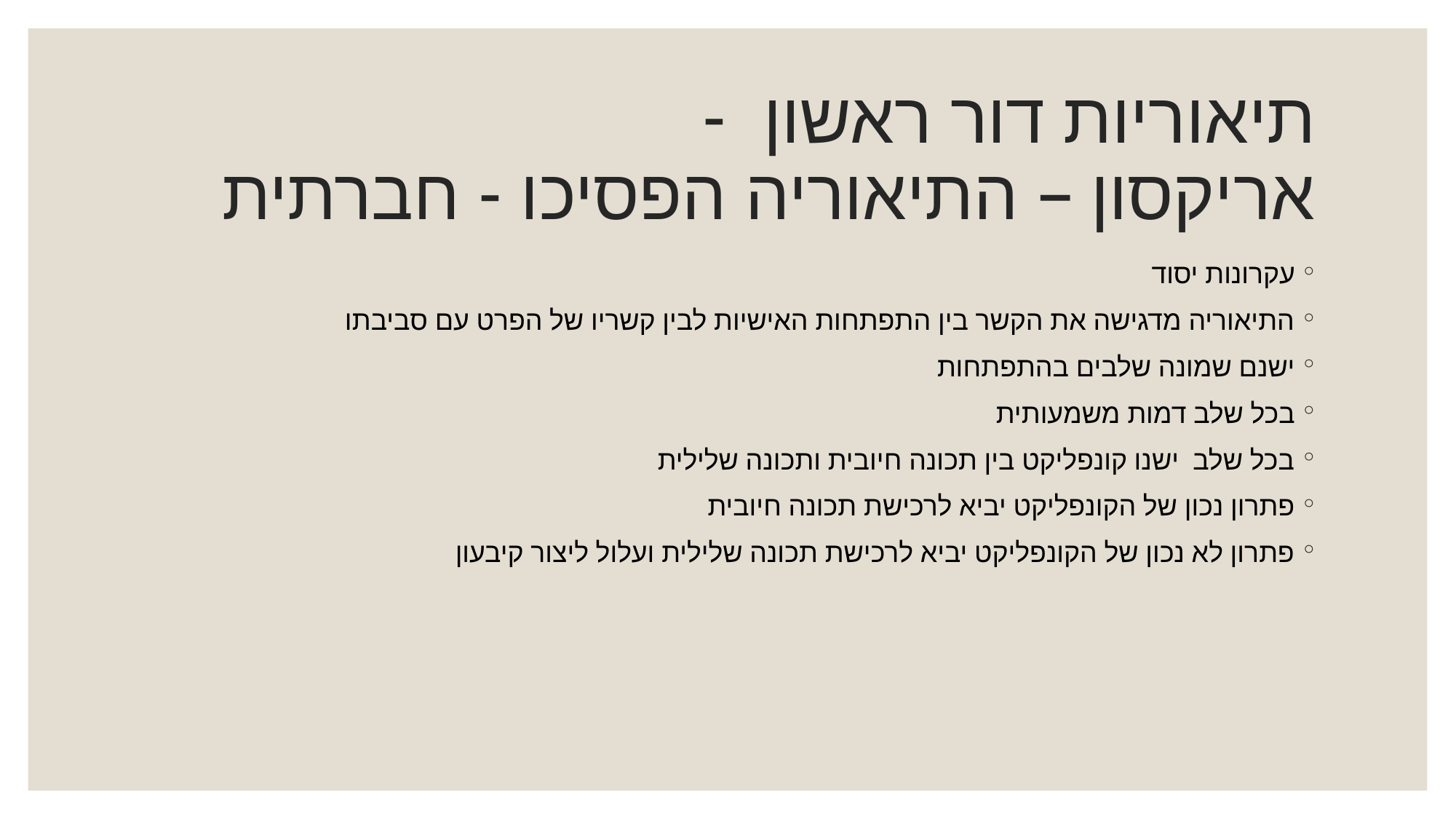

# תיאוריות דור ראשון  - אריקסון – התיאוריה הפסיכו - חברתית
עקרונות יסוד
התיאוריה מדגישה את הקשר בין התפתחות האישיות לבין קשריו של הפרט עם סביבתו
ישנם שמונה שלבים בהתפתחות
בכל שלב דמות משמעותית
בכל שלב  ישנו קונפליקט בין תכונה חיובית ותכונה שלילית
פתרון נכון של הקונפליקט יביא לרכישת תכונה חיובית
פתרון לא נכון של הקונפליקט יביא לרכישת תכונה שלילית ועלול ליצור קיבעון